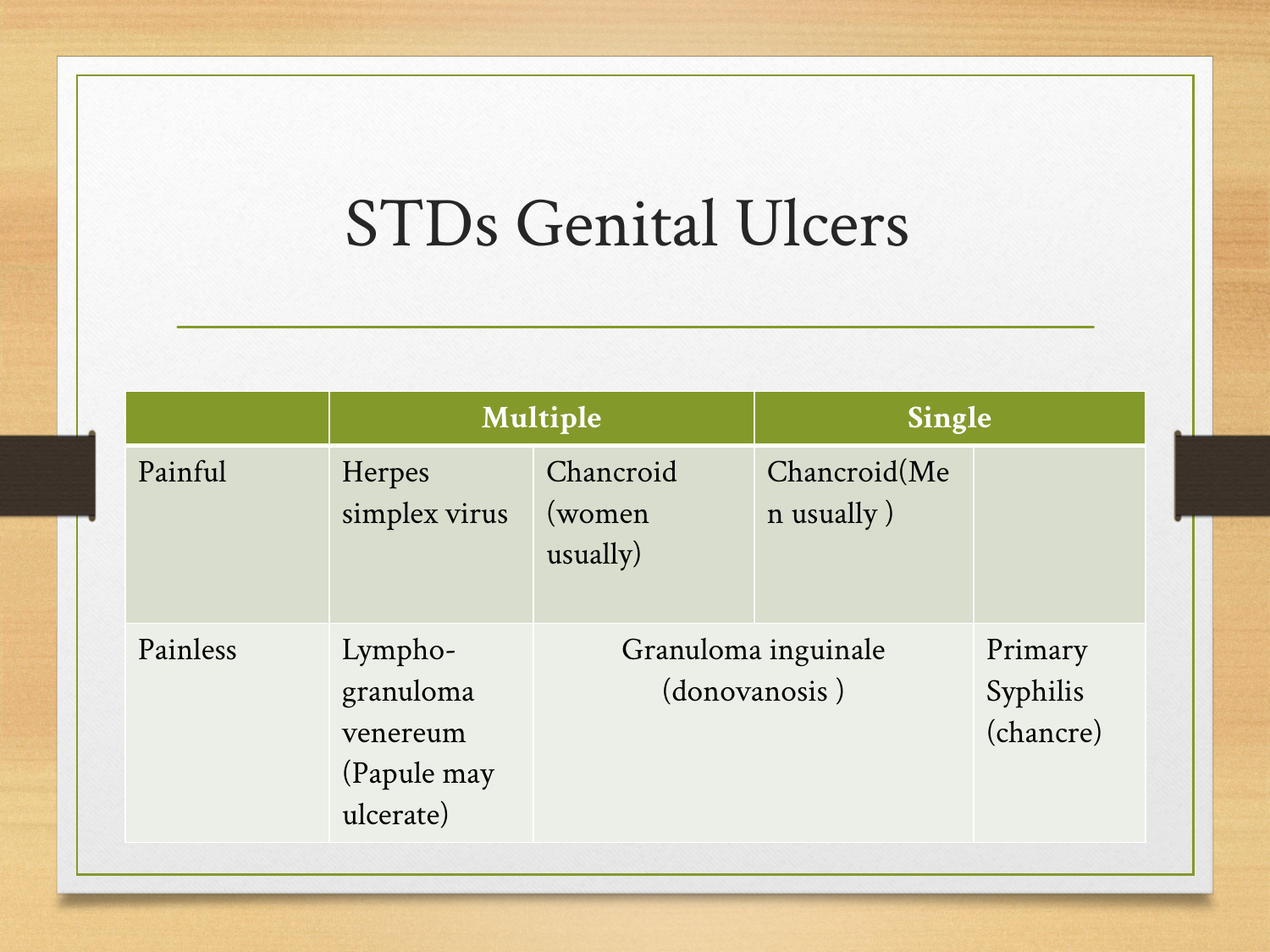

# STDs Genital Ulcers
|  | Multiple |  | Single |  |
| --- | --- | --- | --- | --- |
| Painful | Herpes simplex virus | Chancroid (women usually) | Chancroid(Men usually ) |  |
| Painless | Lympho-granuloma venereum (Papule may ulcerate) | Granuloma inguinale (donovanosis ) |  | Primary Syphilis (chancre) |